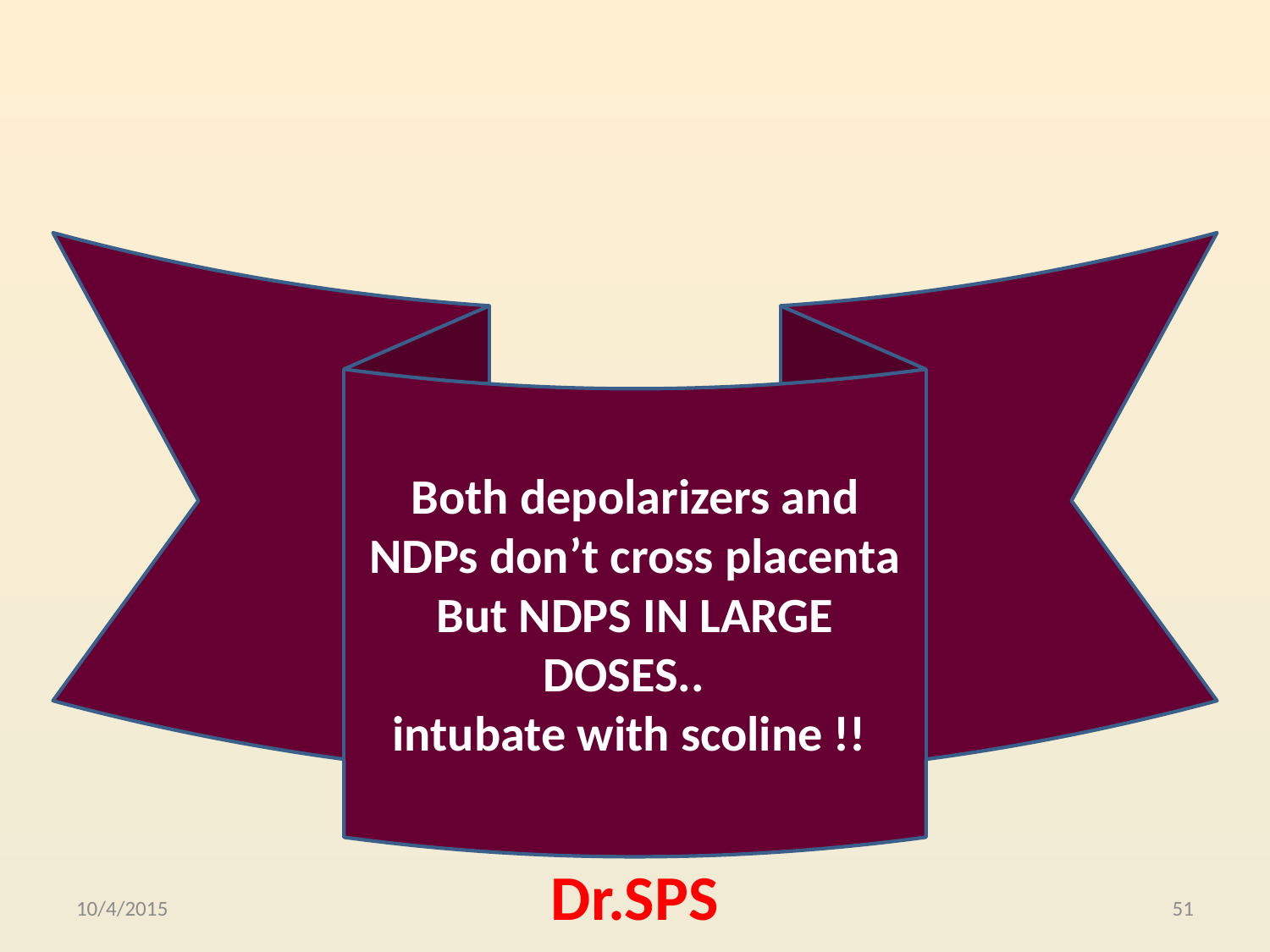

#

Both depolarizers and NDPs don’t cross placenta
But NDPS IN LARGE DOSES..
intubate with scoline !!
10/4/2015
Dr.SPS

51